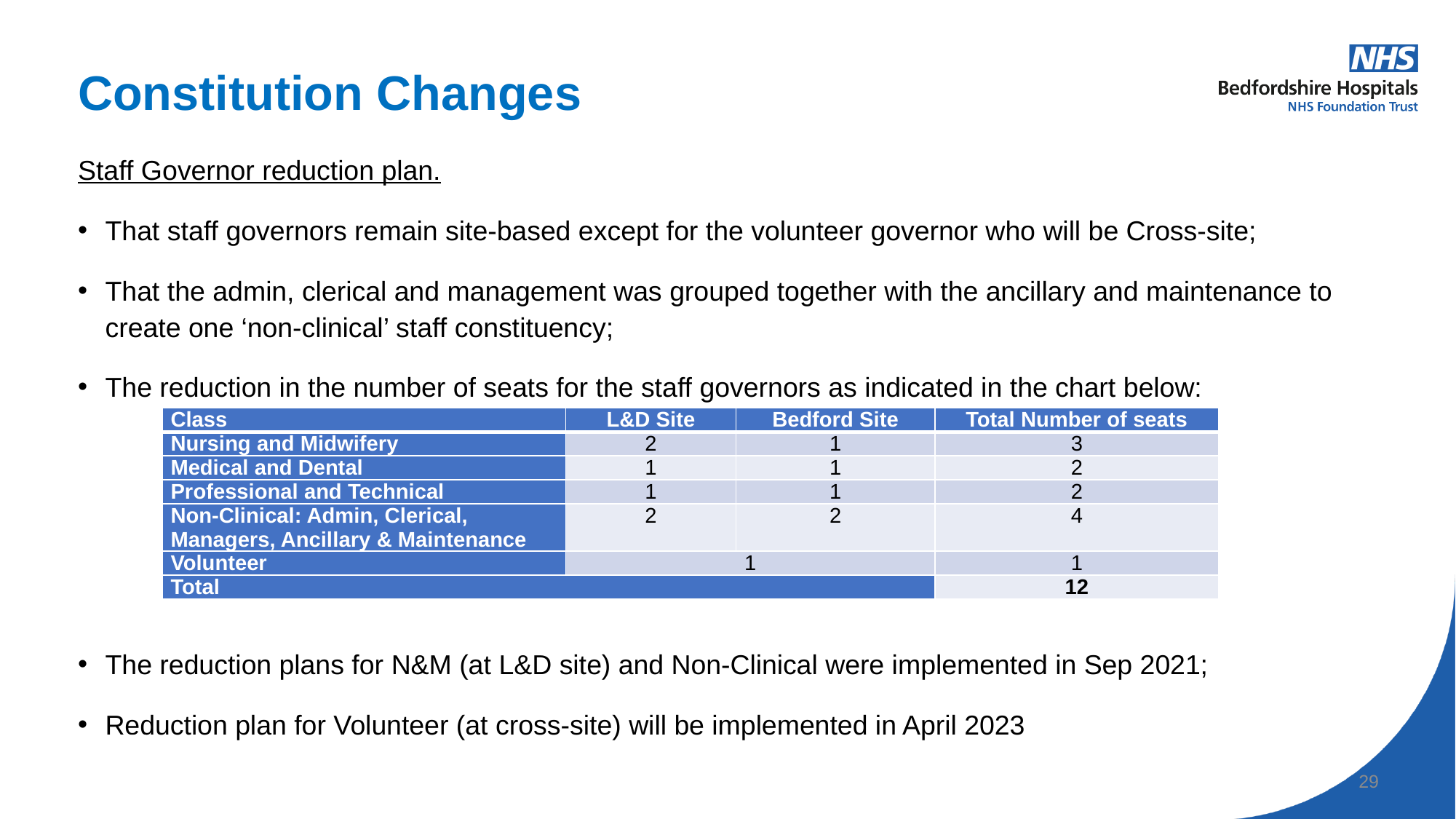

# Constitution Changes
Staff Governor reduction plan.
That staff governors remain site-based except for the volunteer governor who will be Cross-site;
That the admin, clerical and management was grouped together with the ancillary and maintenance to create one ‘non-clinical’ staff constituency;
The reduction in the number of seats for the staff governors as indicated in the chart below:

The reduction plans for N&M (at L&D site) and Non-Clinical were implemented in Sep 2021;
Reduction plan for Volunteer (at cross-site) will be implemented in April 2023
| Class | L&D Site | Bedford Site | Total Number of seats |
| --- | --- | --- | --- |
| Nursing and Midwifery | 2 | 1 | 3 |
| Medical and Dental | 1 | 1 | 2 |
| Professional and Technical | 1 | 1 | 2 |
| Non-Clinical: Admin, Clerical, Managers, Ancillary & Maintenance | 2 | 2 | 4 |
| Volunteer | 1 |  | 1 |
| Total |  |  | 12 |

29